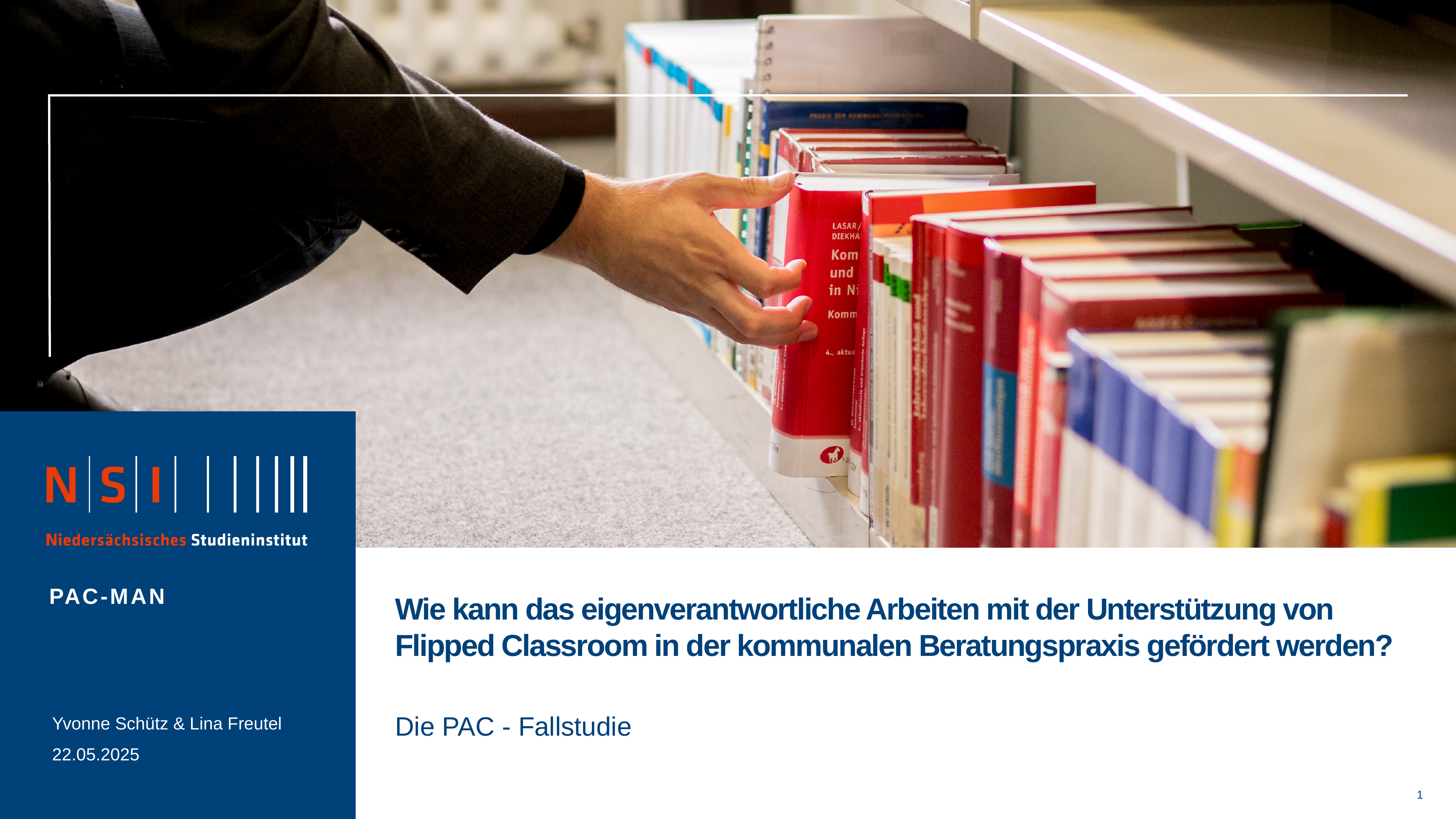

Wie kann das eigenverantwortliche Arbeiten mit der Unterstützung von Flipped Classroom in der kommunalen Beratungspraxis gefördert werden?

PAC-MAN
Die PAC - Fallstudie
Yvonne Schütz & Lina Freutel
22.05.2025
1